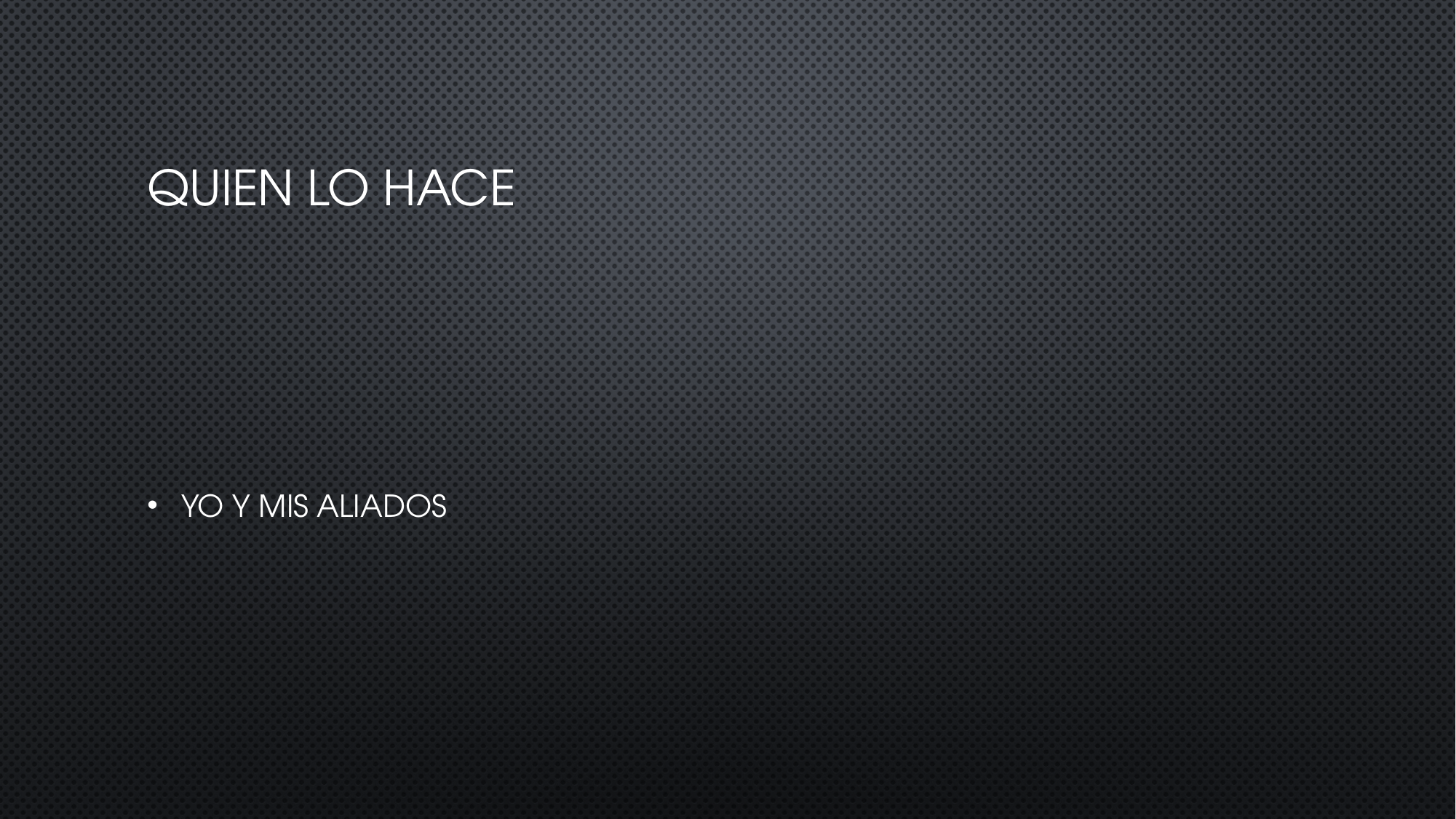

# Quien lo hace
Yo y mis aliados